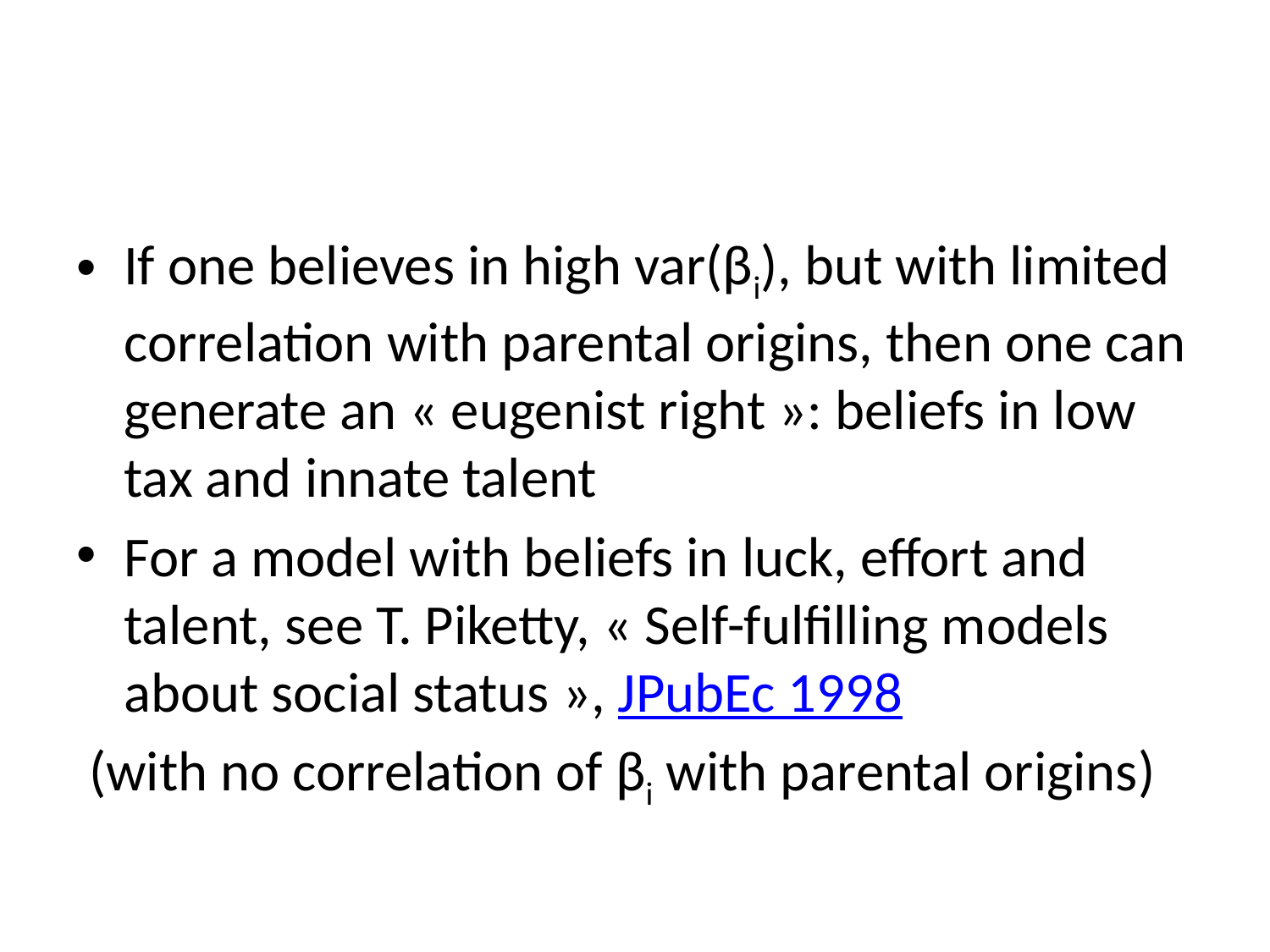

If one believes in high var(βi), but with limited correlation with parental origins, then one can generate an « eugenist right »: beliefs in low tax and innate talent
For a model with beliefs in luck, effort and talent, see T. Piketty, « Self-fulfilling models about social status », JPubEc 1998
 (with no correlation of βi with parental origins)